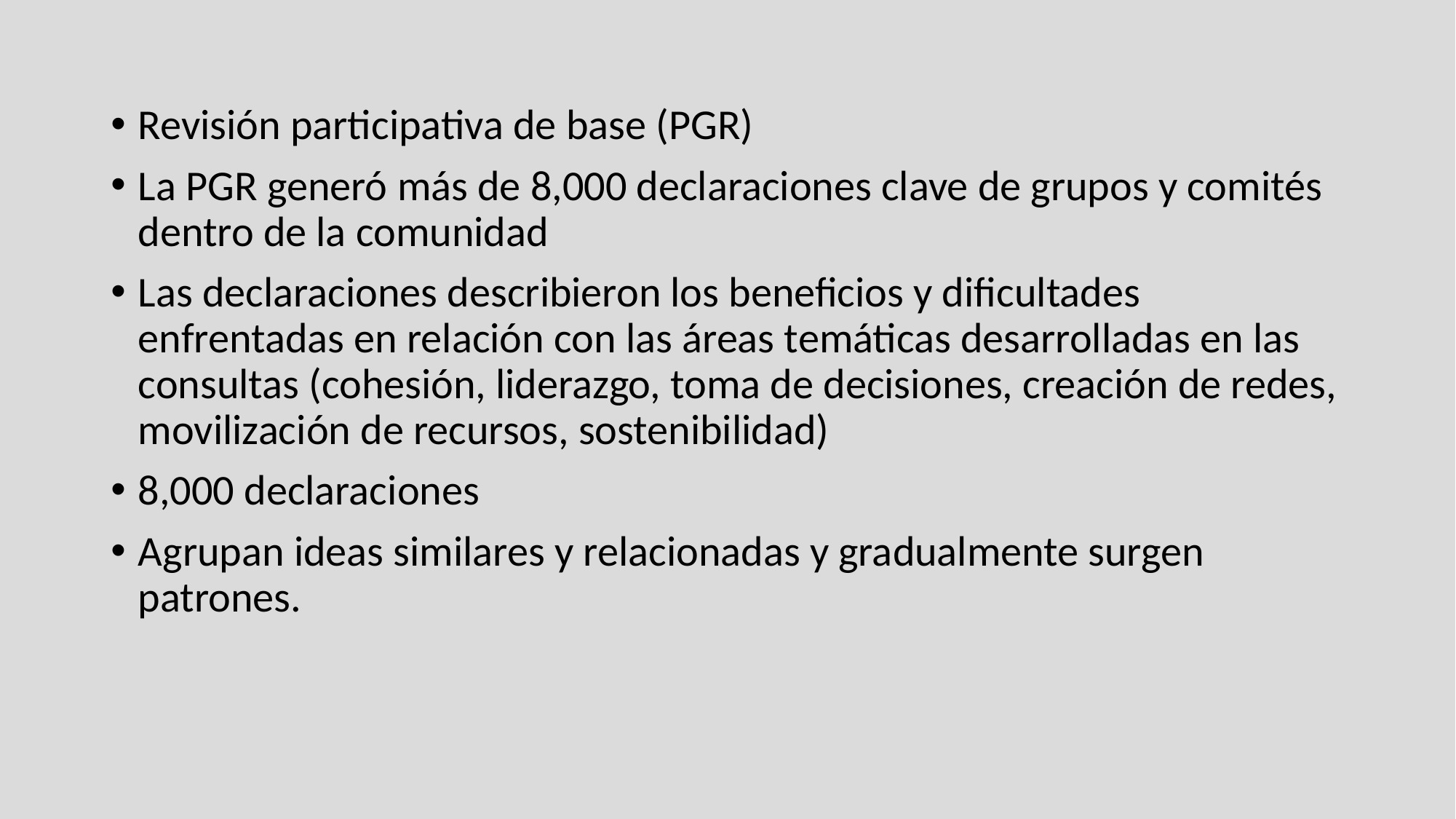

Revisión participativa de base (PGR)
La PGR generó más de 8,000 declaraciones clave de grupos y comités dentro de la comunidad
Las declaraciones describieron los beneficios y dificultades enfrentadas en relación con las áreas temáticas desarrolladas en las consultas (cohesión, liderazgo, toma de decisiones, creación de redes, movilización de recursos, sostenibilidad)
8,000 declaraciones
Agrupan ideas similares y relacionadas y gradualmente surgen patrones.